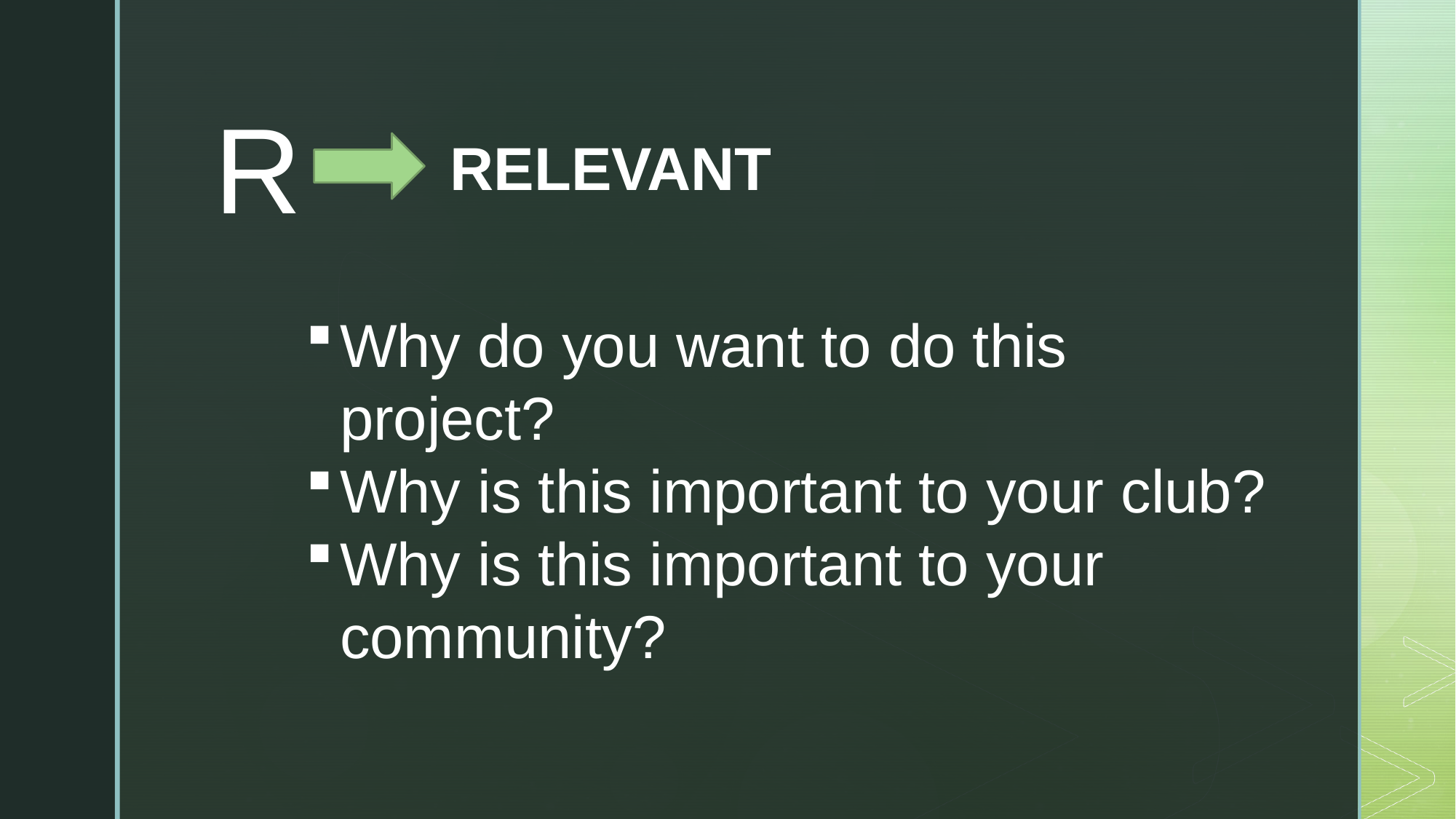

R
RELEVANT

Why do you want to do this project?
Why is this important to your club?
Why is this important to your community?